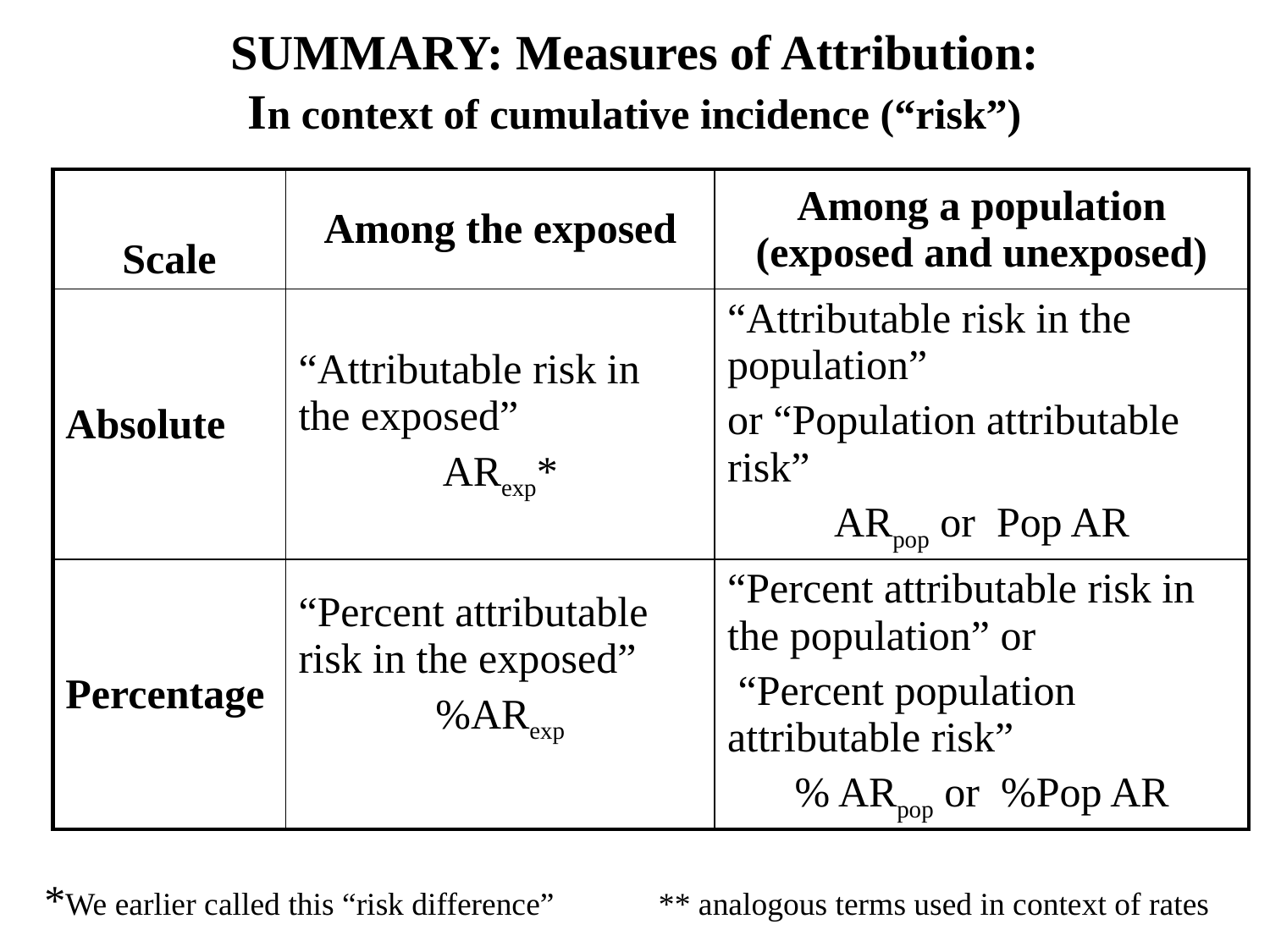

# SUMMARY: Measures of Attribution: In context of cumulative incidence (“risk”)
| Scale | Among the exposed | Among a population (exposed and unexposed) |
| --- | --- | --- |
| Absolute | “Attributable risk in the exposed” ARexp\* | “Attributable risk in the population” or “Population attributable risk” ARpop or Pop AR |
| Percentage | “Percent attributable risk in the exposed” %ARexp | “Percent attributable risk in the population” or “Percent population attributable risk” % ARpop or %Pop AR |
*We earlier called this “risk difference”             ** analogous terms used in context of rates